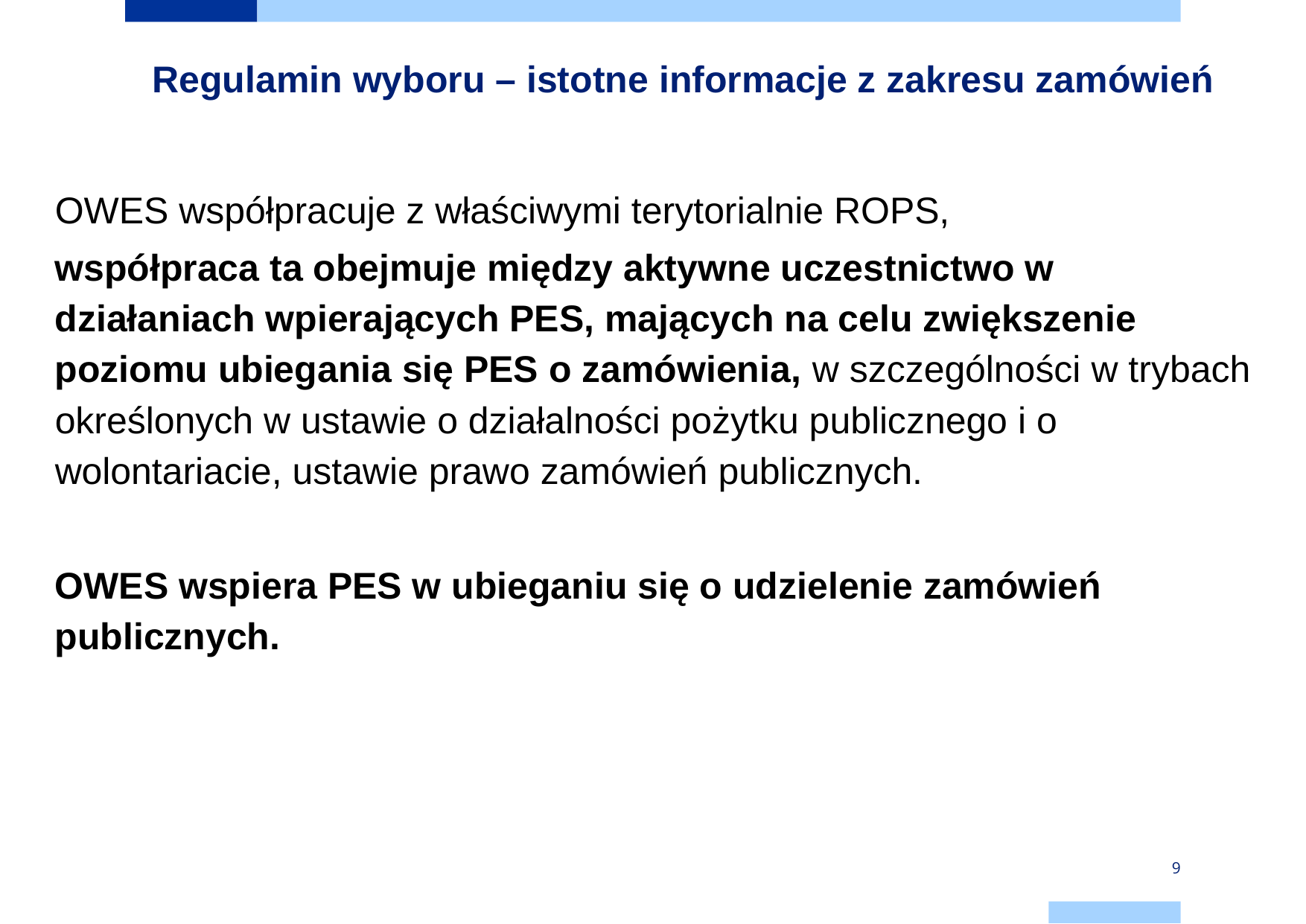

# Regulamin wyboru – istotne informacje z zakresu zamówień
OWES współpracuje z właściwymi terytorialnie ROPS,
współpraca ta obejmuje między aktywne uczestnictwo w działaniach wpierających PES, mających na celu zwiększenie poziomu ubiegania się PES o zamówienia, w szczególności w trybach określonych w ustawie o działalności pożytku publicznego i o wolontariacie, ustawie prawo zamówień publicznych.

OWES wspiera PES w ubieganiu się o udzielenie zamówień publicznych.

9